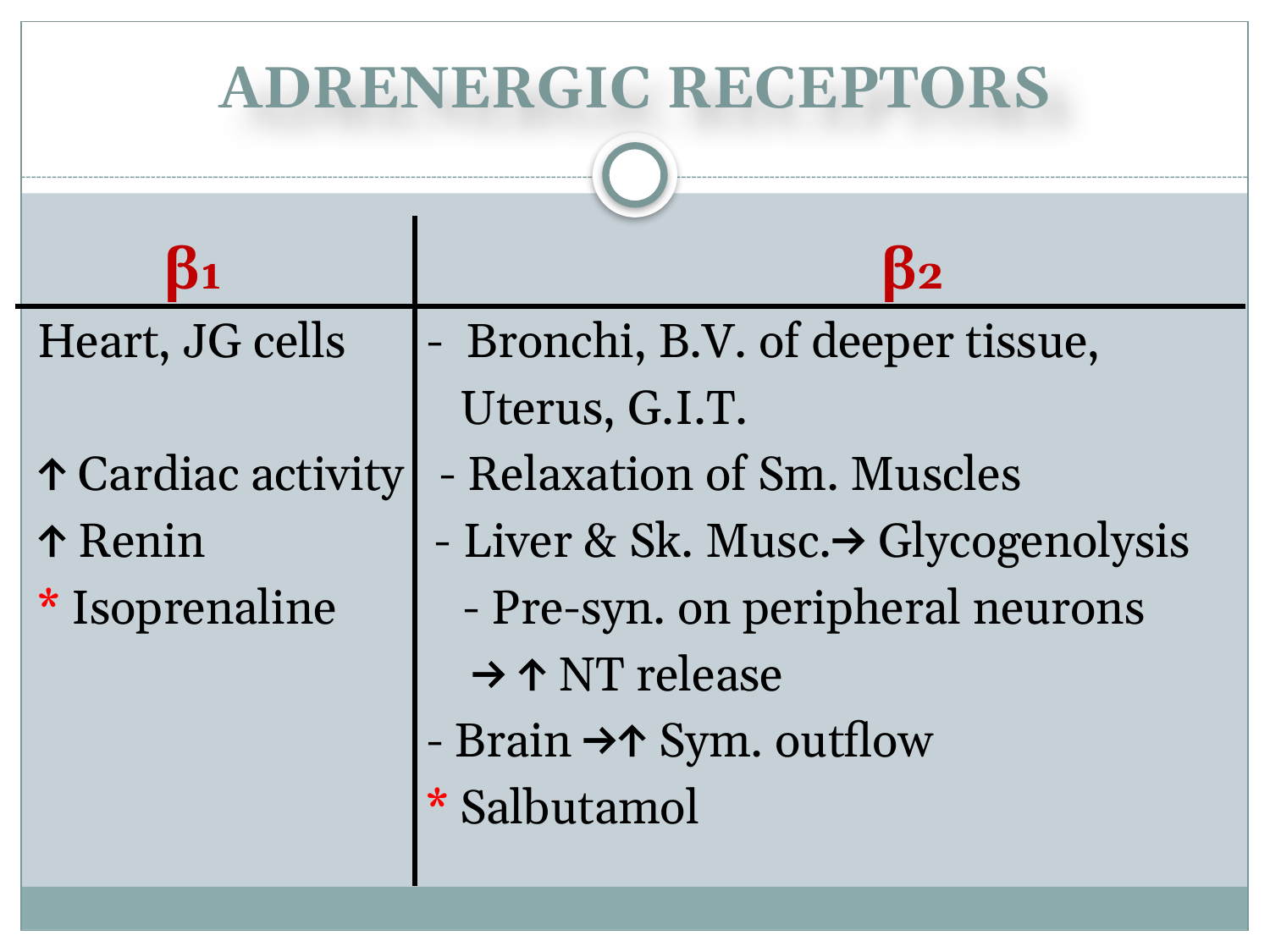

# ADRENERGIC RECEPTORS
           β1                                              β2
Heart, JG cells       -  Bronchi, B.V. of deeper tissue,
                                     Uterus, G.I.T.
↑ Cardiac activity   - Relaxation of Sm. Muscles
↑ Renin                    - Liver & Sk. Musc.→ Glycogenolysis
* Isoprenaline           - Pre-syn. on peripheral neurons
                                      → ↑ NT release
                                  - Brain →↑ Sym. outflow
                                  * Salbutamol